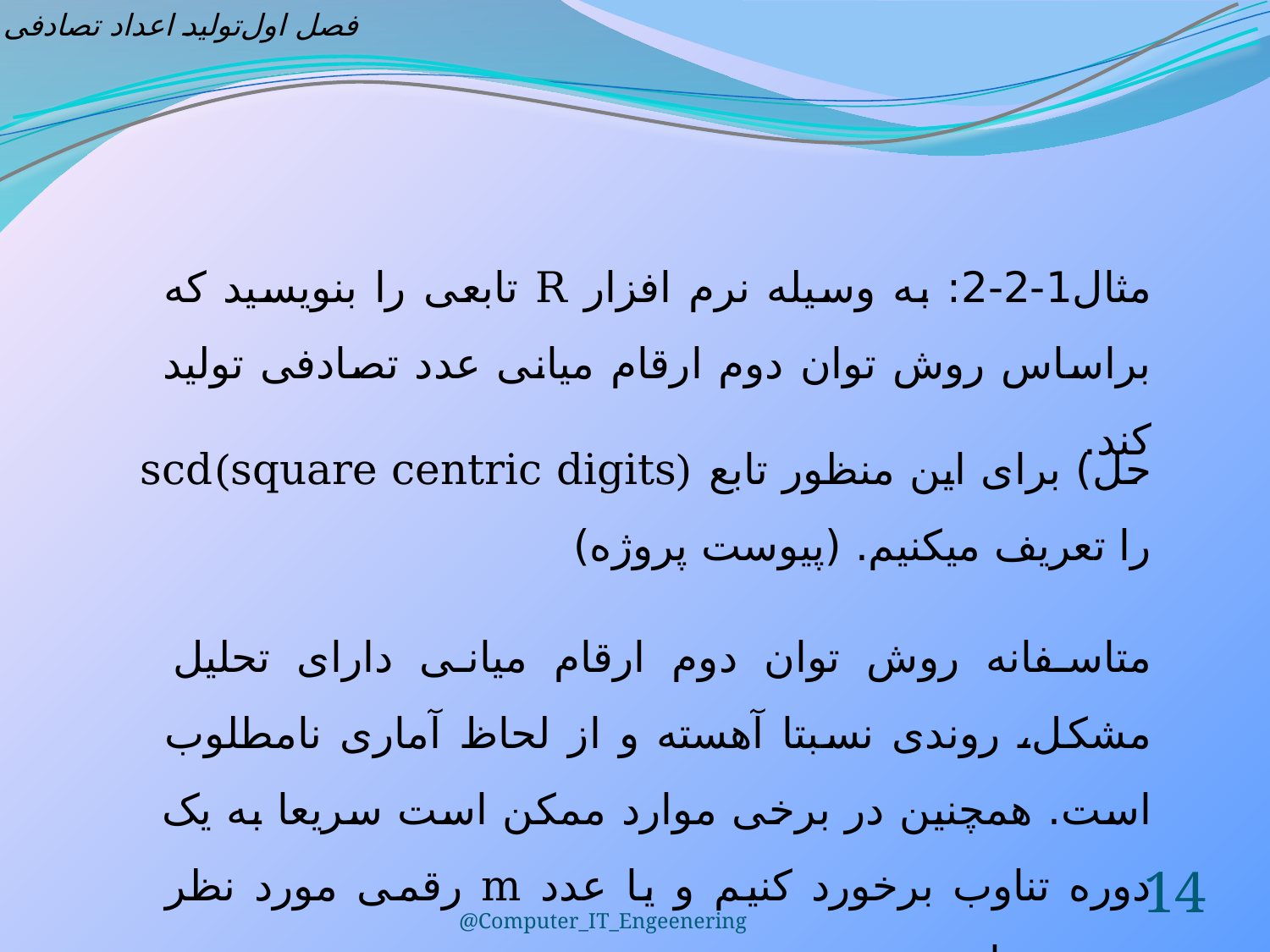

فصل اول	تولید اعداد تصادفی

مثال1-2-2: به وسیله نرم افزار R تابعی را بنویسید که براساس روش توان دوم ارقام میانی عدد تصادفی تولید کند.
حل) برای این منظور تابع scd(square centric digits) را تعریف می­کنیم. (پیوست پروژه)
متاسفانه روش توان دوم ارقام میانی دارای تحلیل مشکل، روندی نسبتا آهسته و از لحاظ آماری نامطلوب است. همچنین در برخی موارد ممکن است سریعا به یک دوره تناوب برخورد کنیم و یا عدد m رقمی مورد نظر بدست نیاید.
14
@Computer_IT_Engeenering